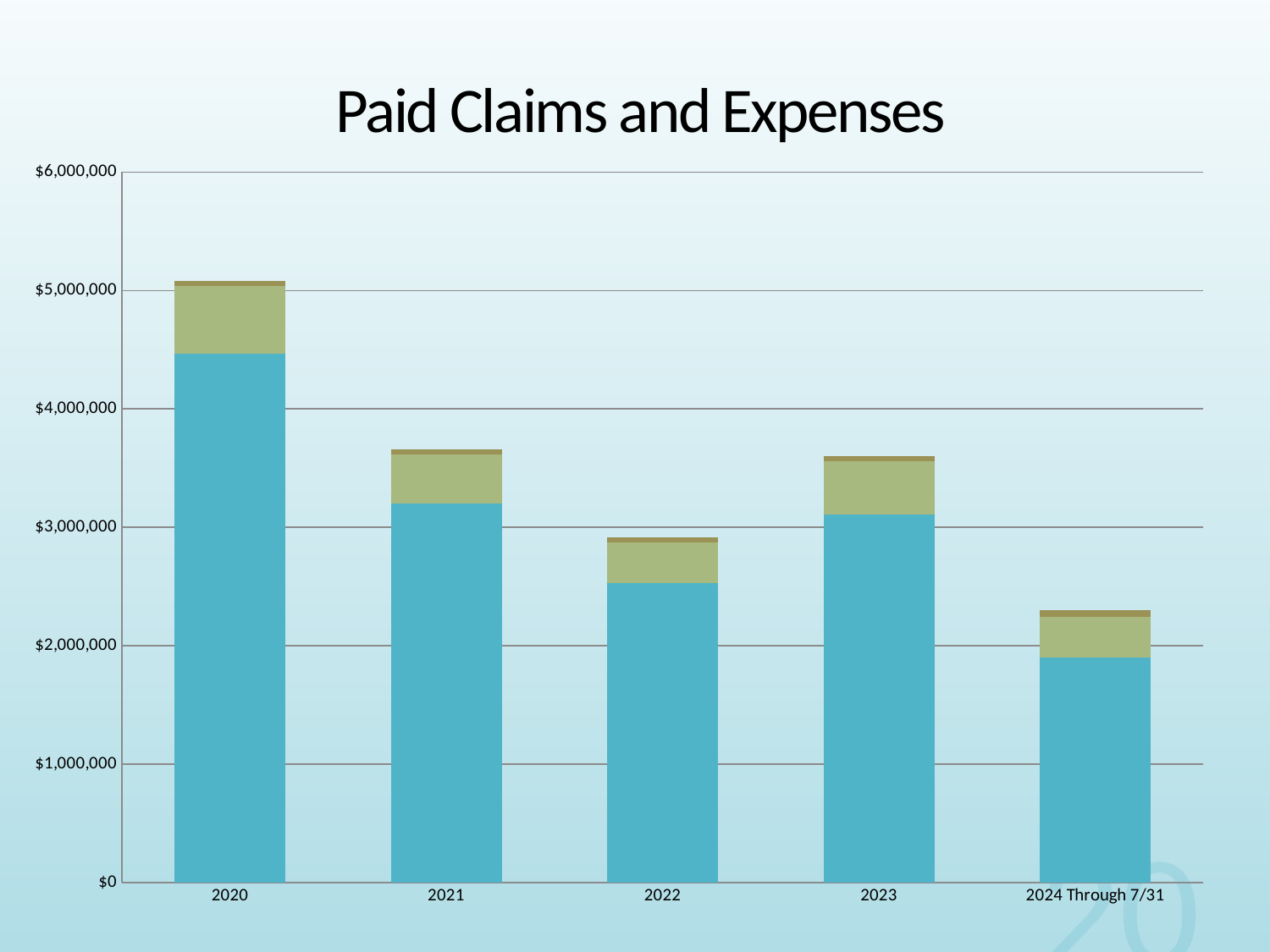

# Paid Claims and Expenses

### Chart

| Category | Benefits Paid | Fees  | Allocated Costs |
|---|---|---|---|
| 2020 | 4463435.42 | 573580.72 | 45318.03 |
| 2021 | 3204102.42 | 414601.48 | 42736.9 |
| 2022 | 2529877.9 | 344384.34 | 41137.49 |
| 2023 | 3106383.57 | 451775.08 | 42286.31 |
| 2024 Through 7/31 | 1898792.49 | 345366.45 | 55400.04 |
20